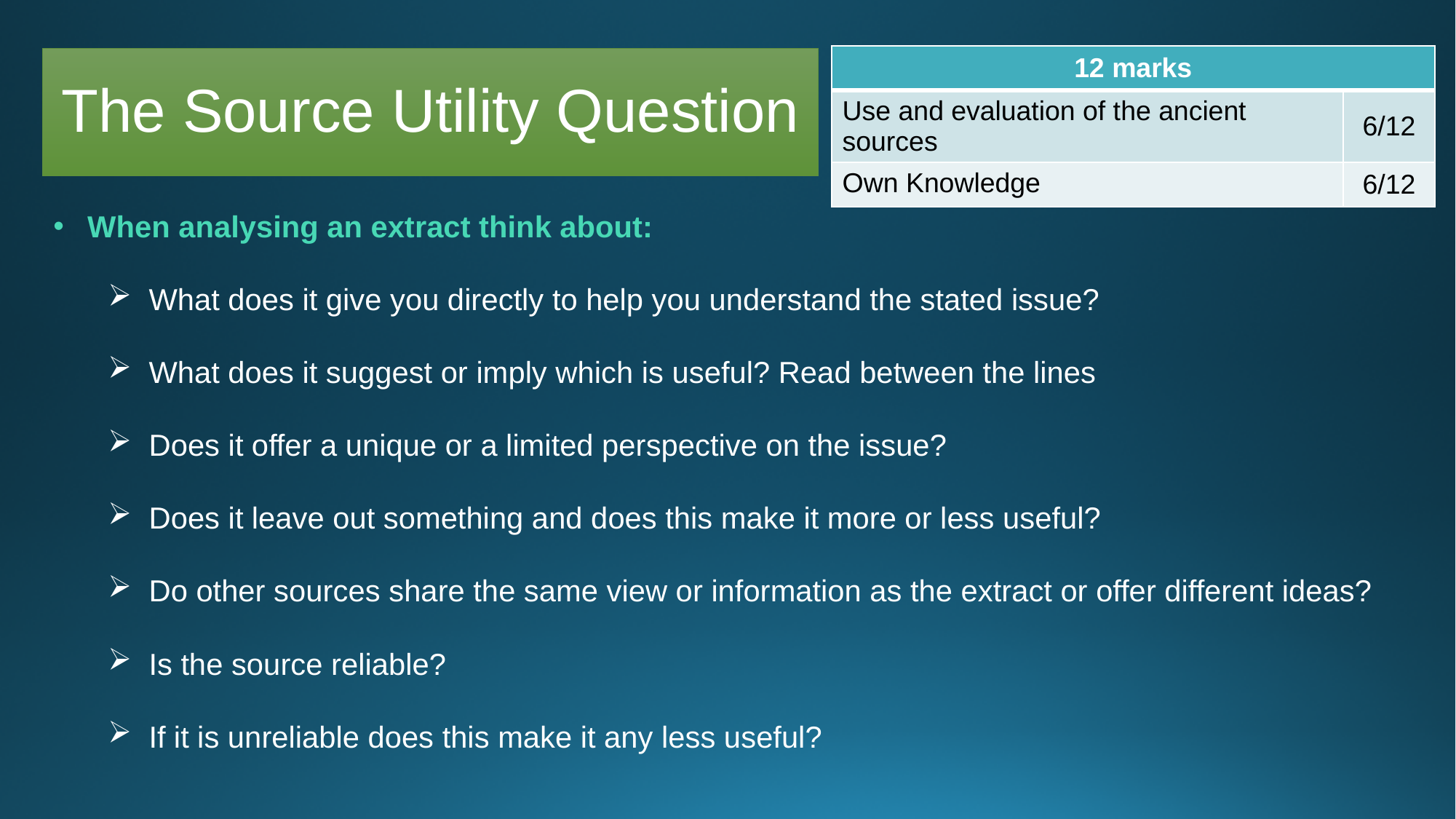

| 12 marks |  |
| --- | --- |
| Use and evaluation of the ancient sources | 6/12 |
| Own Knowledge | 6/12 |
# The Source Utility Question
When analysing an extract think about:

What does it give you directly to help you understand the stated issue?

What does it suggest or imply which is useful? Read between the lines

Does it offer a unique or a limited perspective on the issue?

Does it leave out something and does this make it more or less useful?

Do other sources share the same view or information as the extract or offer different ideas?

Is the source reliable?

If it is unreliable does this make it any less useful?